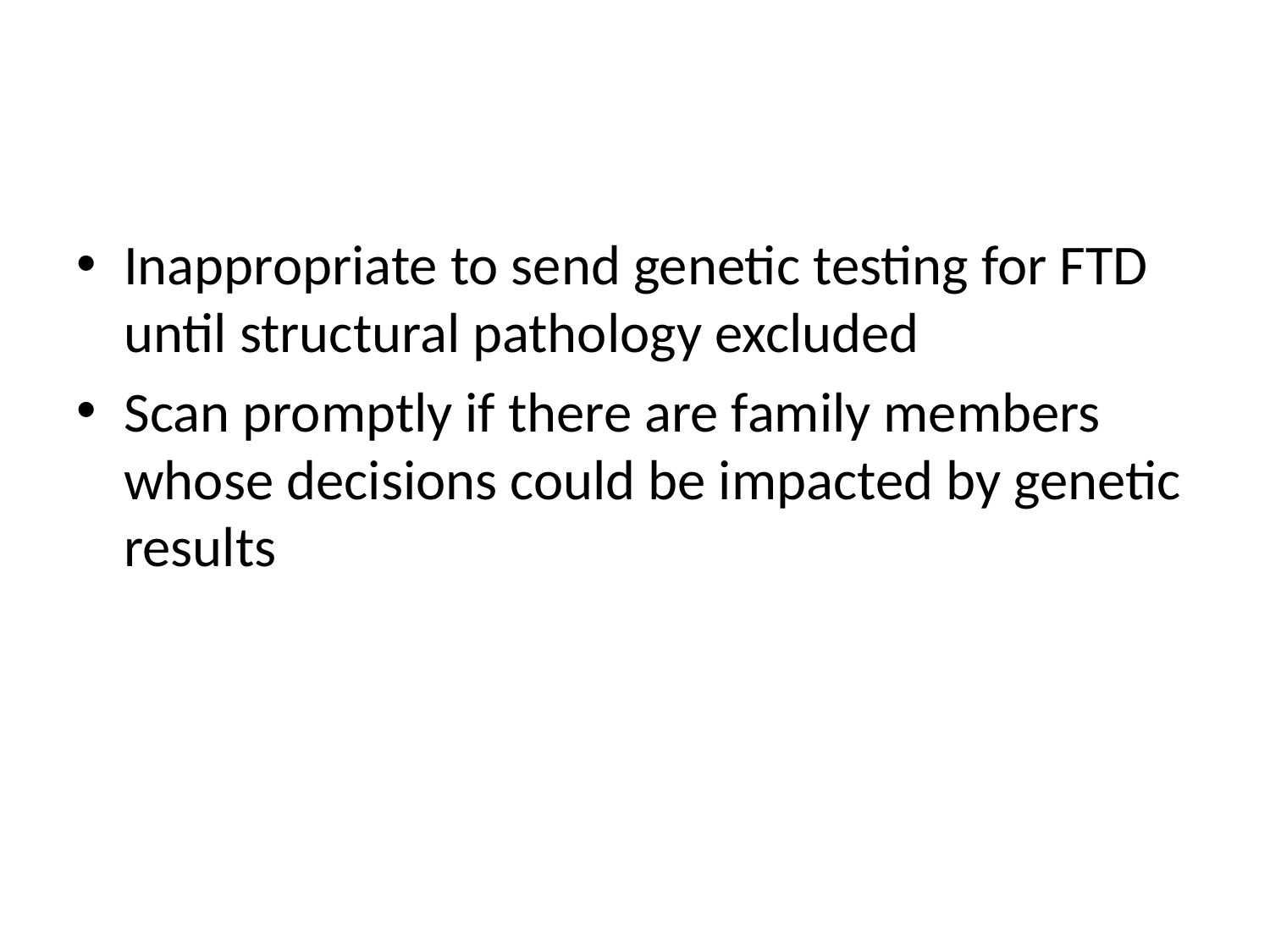

#
Inappropriate to send genetic testing for FTD until structural pathology excluded
Scan promptly if there are family members whose decisions could be impacted by genetic results